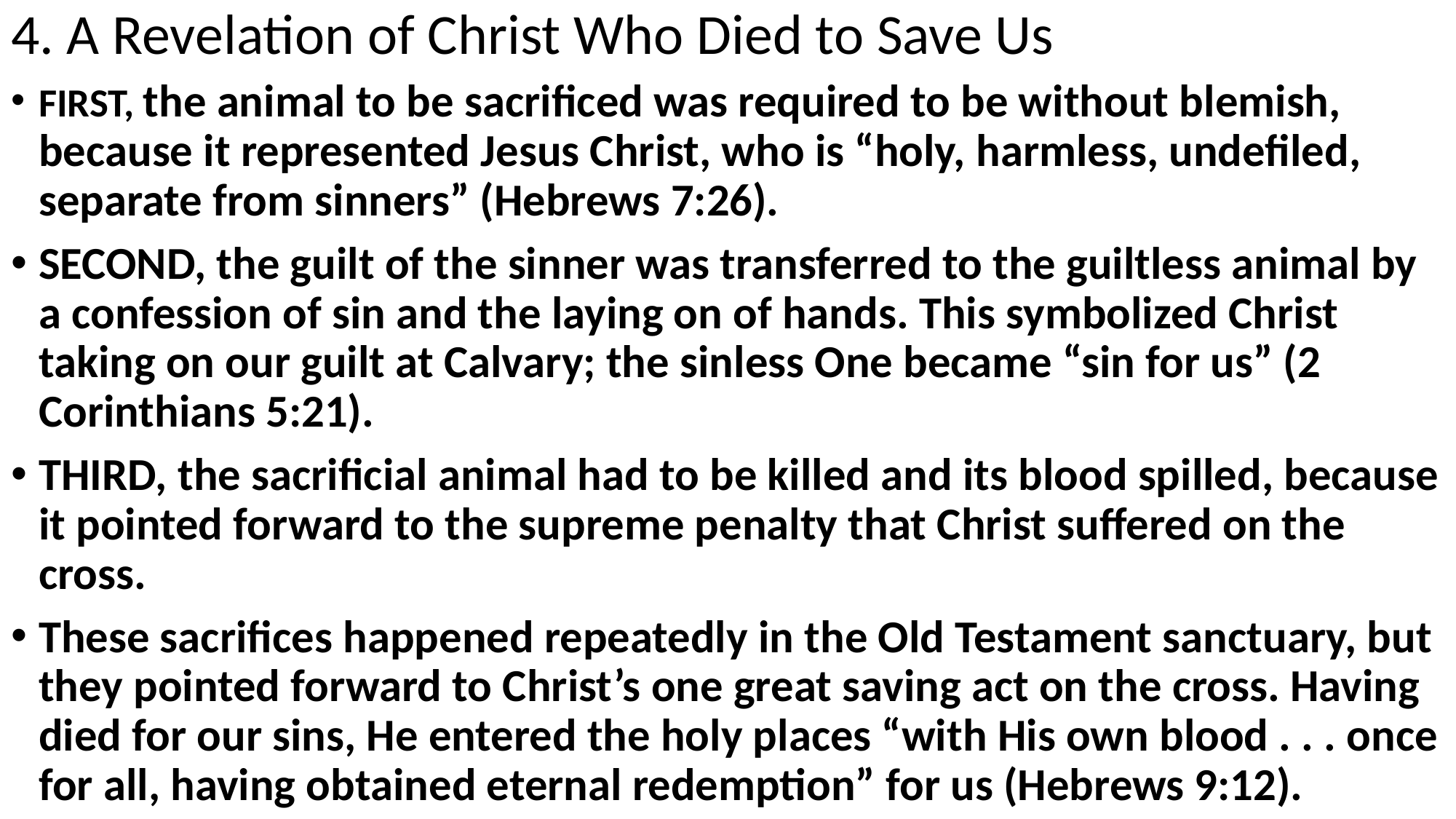

# 4. A Revelation of Christ Who Died to Save Us
FIRST, the animal to be sacrificed was required to be without blemish, because it represented Jesus Christ, who is “holy, harmless, undefiled, separate from sinners” (Hebrews 7:26).
SECOND, the guilt of the sinner was transferred to the guiltless animal by a confession of sin and the laying on of hands. This symbolized Christ taking on our guilt at Calvary; the sinless One became “sin for us” (2 Corinthians 5:21).
THIRD, the sacrificial animal had to be killed and its blood spilled, because it pointed forward to the supreme penalty that Christ suffered on the cross.
These sacrifices happened repeatedly in the Old Testament sanctuary, but they pointed forward to Christ’s one great saving act on the cross. Having died for our sins, He entered the holy places “with His own blood . . . once for all, having obtained eternal redemption” for us (Hebrews 9:12).